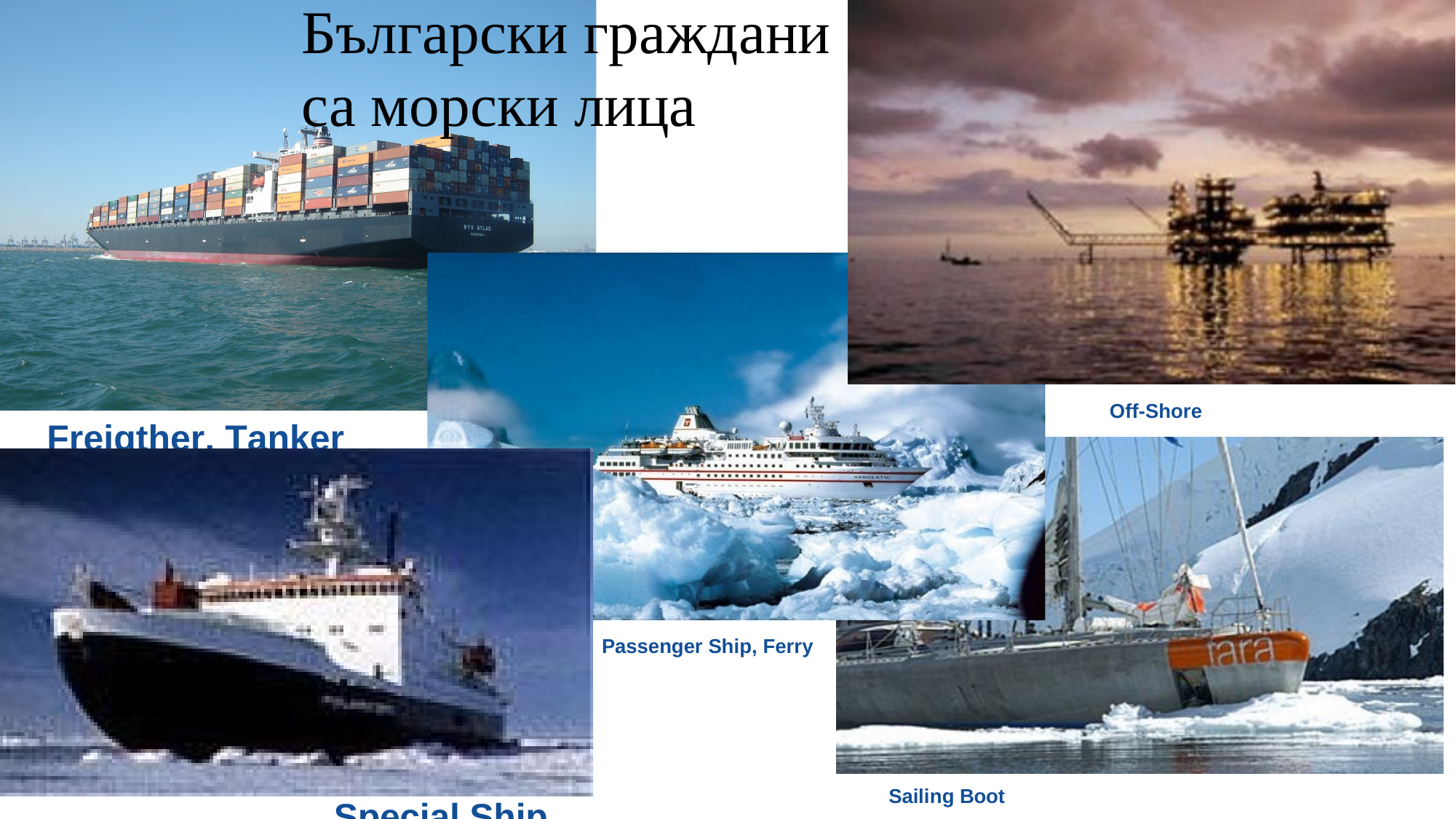

Български граждани са морски лица

Off-Shore
Freigther, Tanker

Passenger Ship, Ferry
Sailing Boot
Special Ship